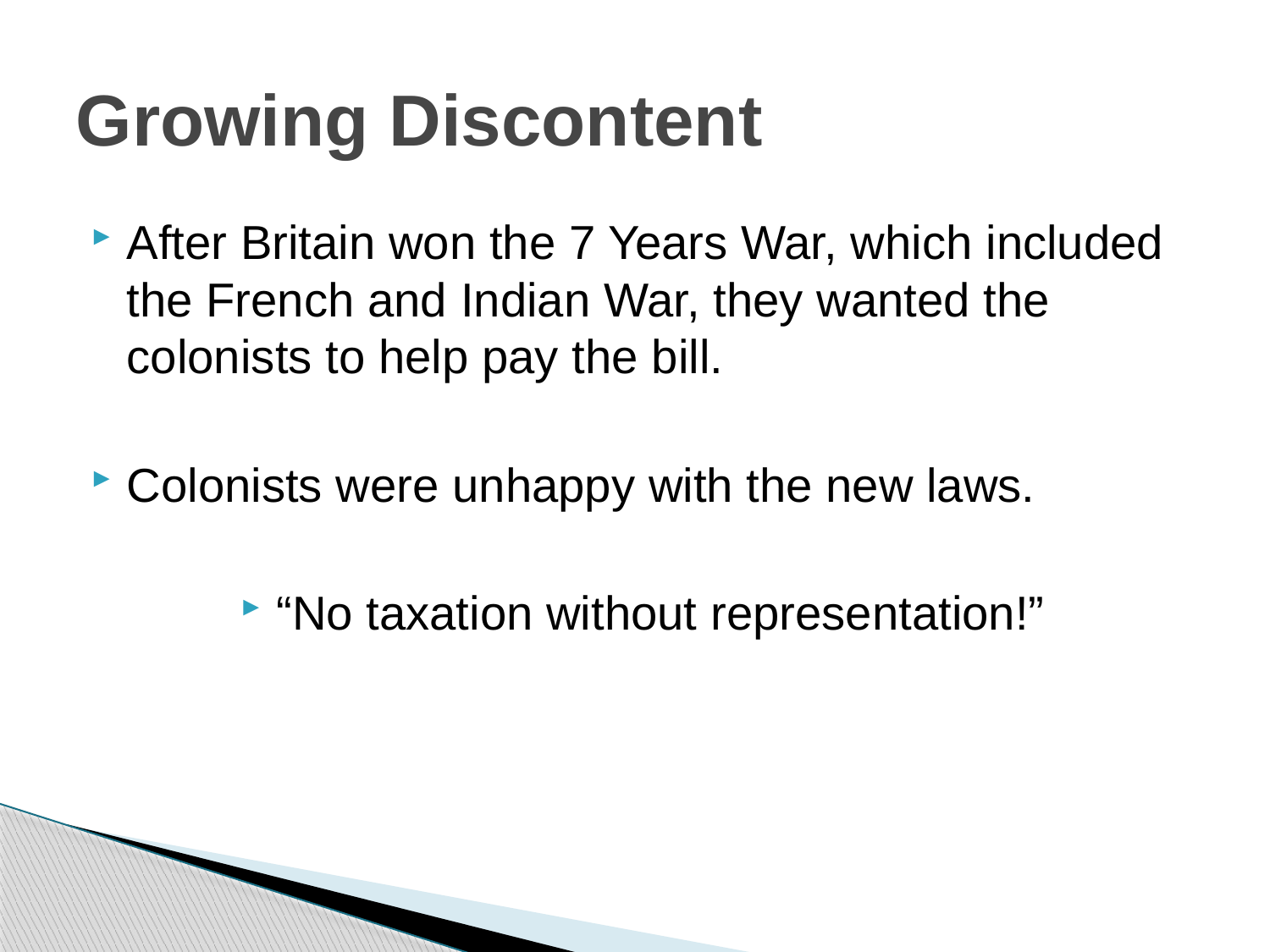

# Growing Discontent
After Britain won the 7 Years War, which included the French and Indian War, they wanted the colonists to help pay the bill.

Colonists were unhappy with the new laws.

“No taxation without representation!”